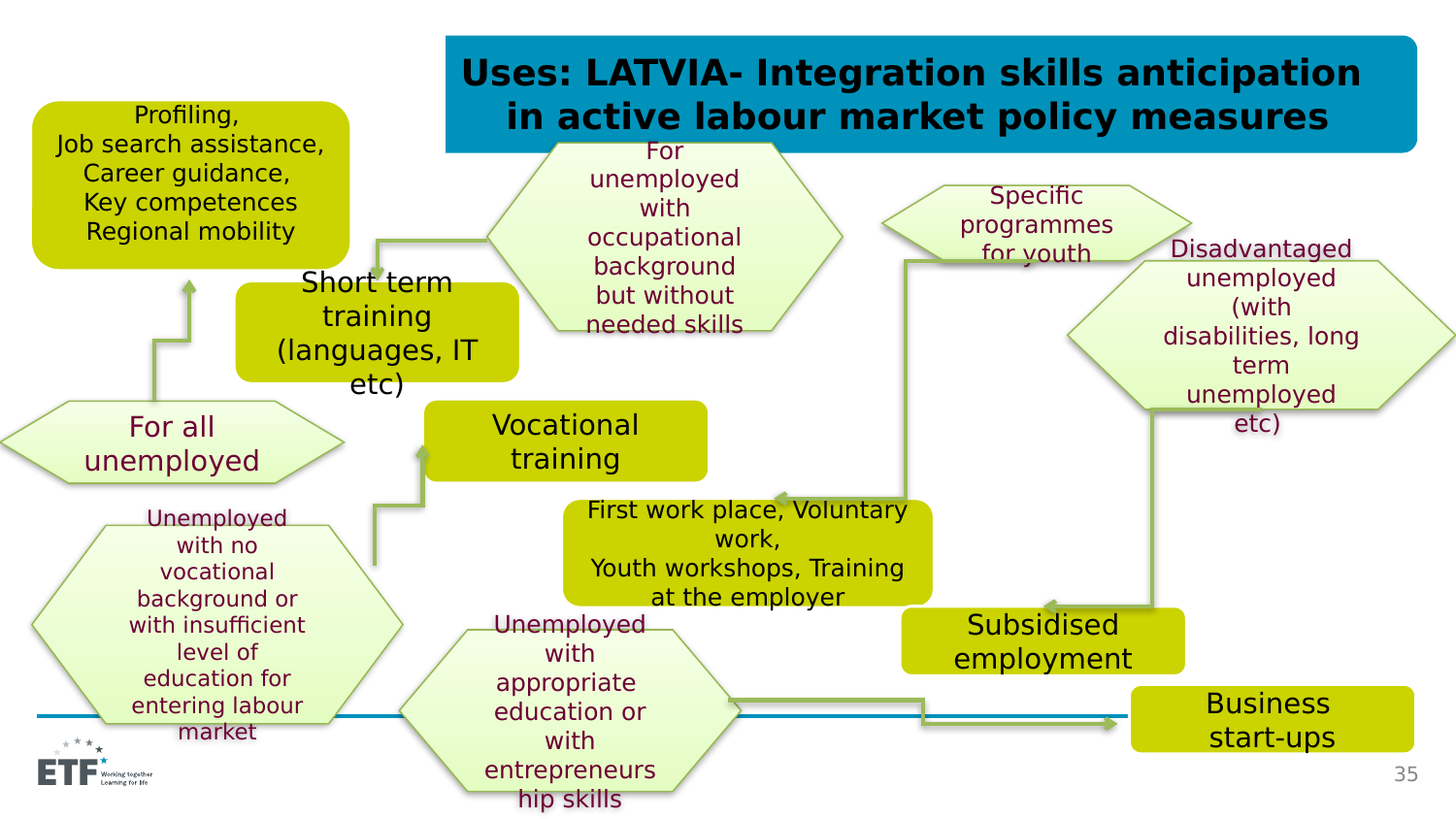

Uses: LATVIA- Integration skills anticipation
in active labour market policy measures
Profiling,
Job search assistance,
Career guidance,
Key competences
Regional mobility

For unemployed with occupational background but without needed skills
Specific programmes for youth
Disadvantaged unemployed (with disabilities, long term unemployed etc)
Short term training
(languages, IT etc)
Vocational training
For all unemployed
First work place, Voluntary work,
Youth workshops, Training at the employer
Unemployed with no vocational background or with insufficient level of education for entering labour market
Subsidised employment
Unemployed with appropriate  education or with entrepreneurship skills
Business
start-ups
35